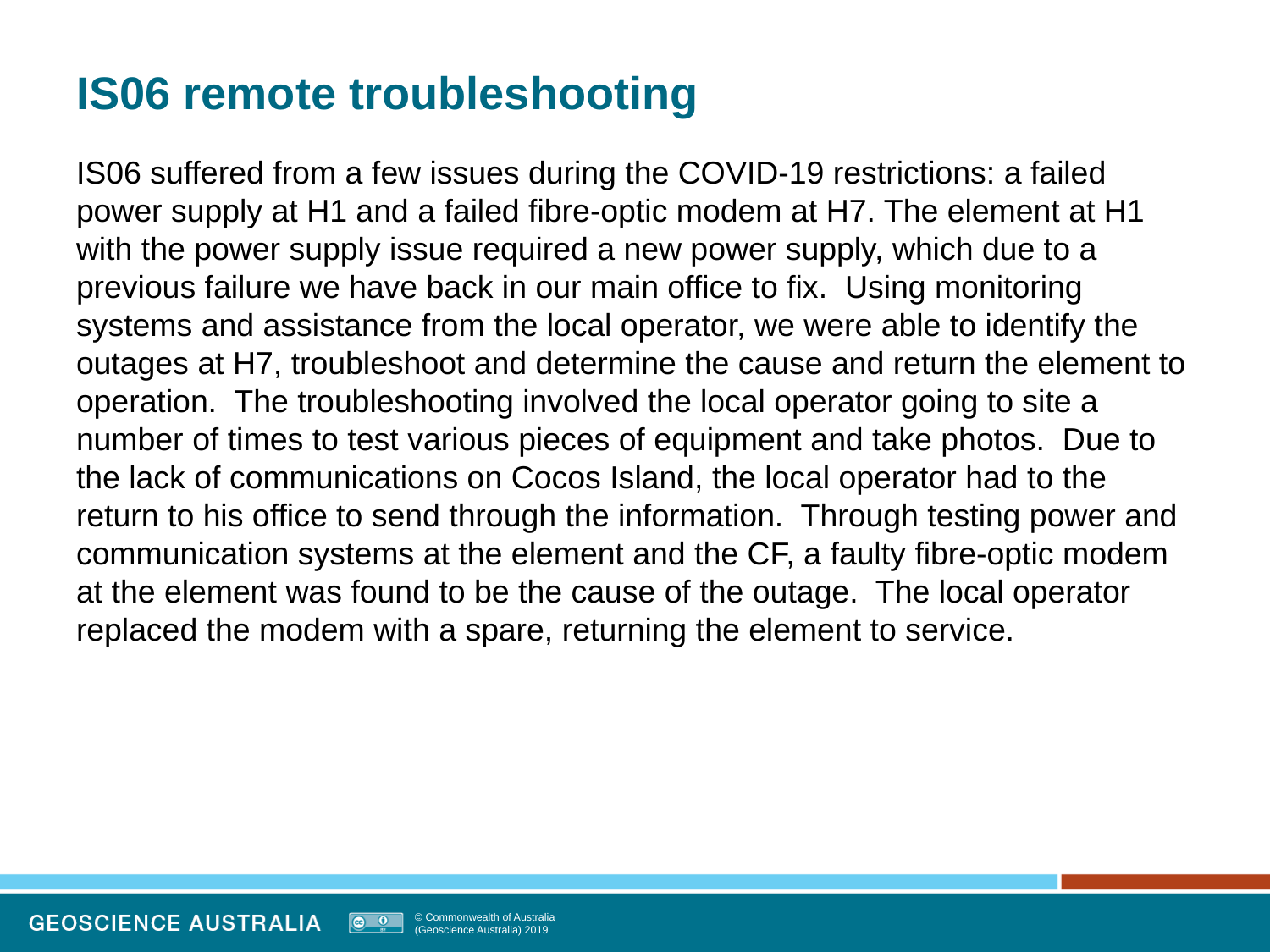

# IS06 remote troubleshooting
IS06 suffered from a few issues during the COVID-19 restrictions: a failed power supply at H1 and a failed fibre-optic modem at H7. The element at H1 with the power supply issue required a new power supply, which due to a previous failure we have back in our main office to fix.  Using monitoring systems and assistance from the local operator, we were able to identify the outages at H7, troubleshoot and determine the cause and return the element to operation.  The troubleshooting involved the local operator going to site a number of times to test various pieces of equipment and take photos.  Due to the lack of communications on Cocos Island, the local operator had to the return to his office to send through the information.  Through testing power and communication systems at the element and the CF, a faulty fibre-optic modem at the element was found to be the cause of the outage.  The local operator replaced the modem with a spare, returning the element to service.